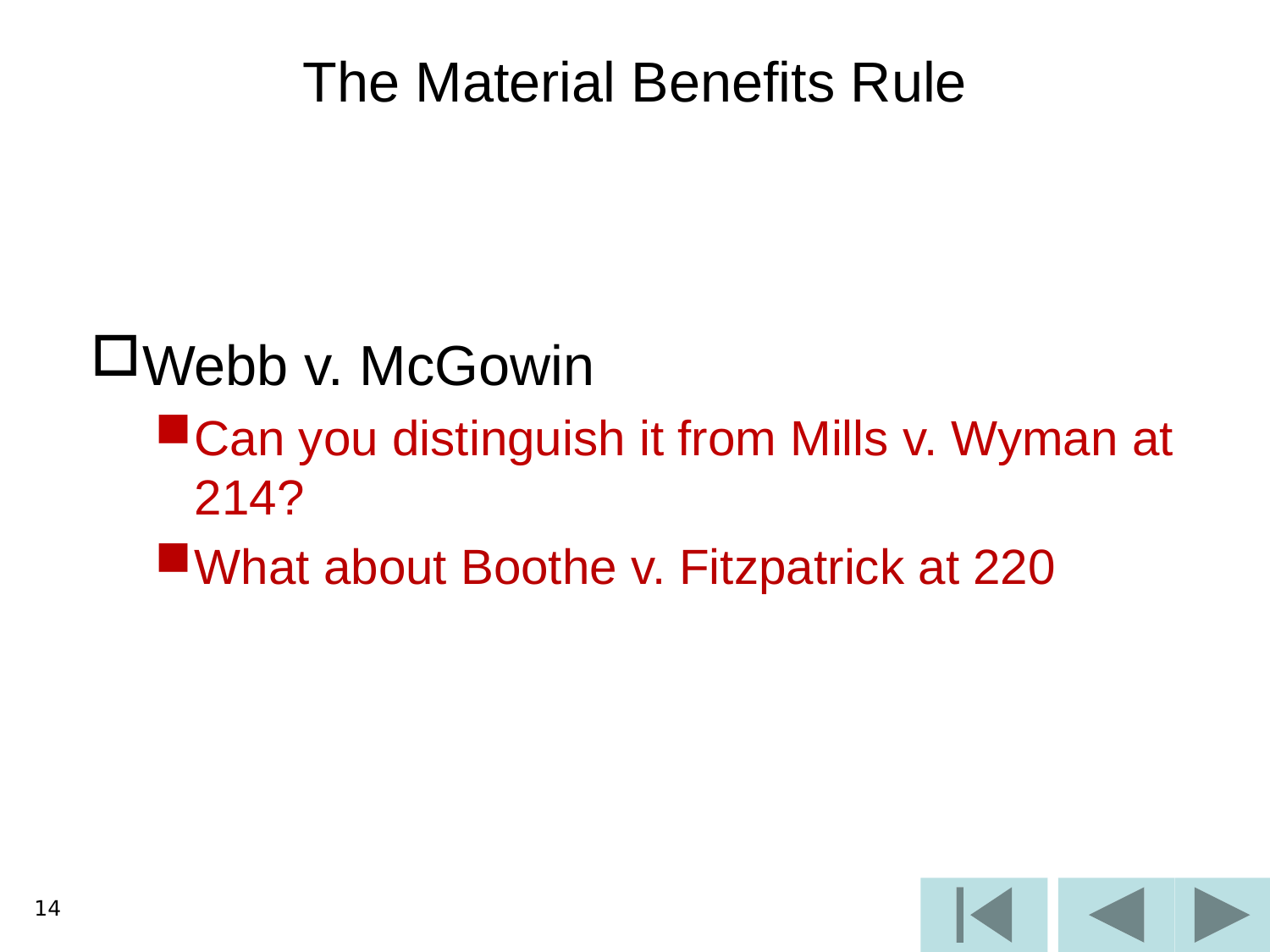

# The Material Benefits Rule

Webb v. McGowin
Can you distinguish it from Mills v. Wyman at 214?
What about Boothe v. Fitzpatrick at 220

14